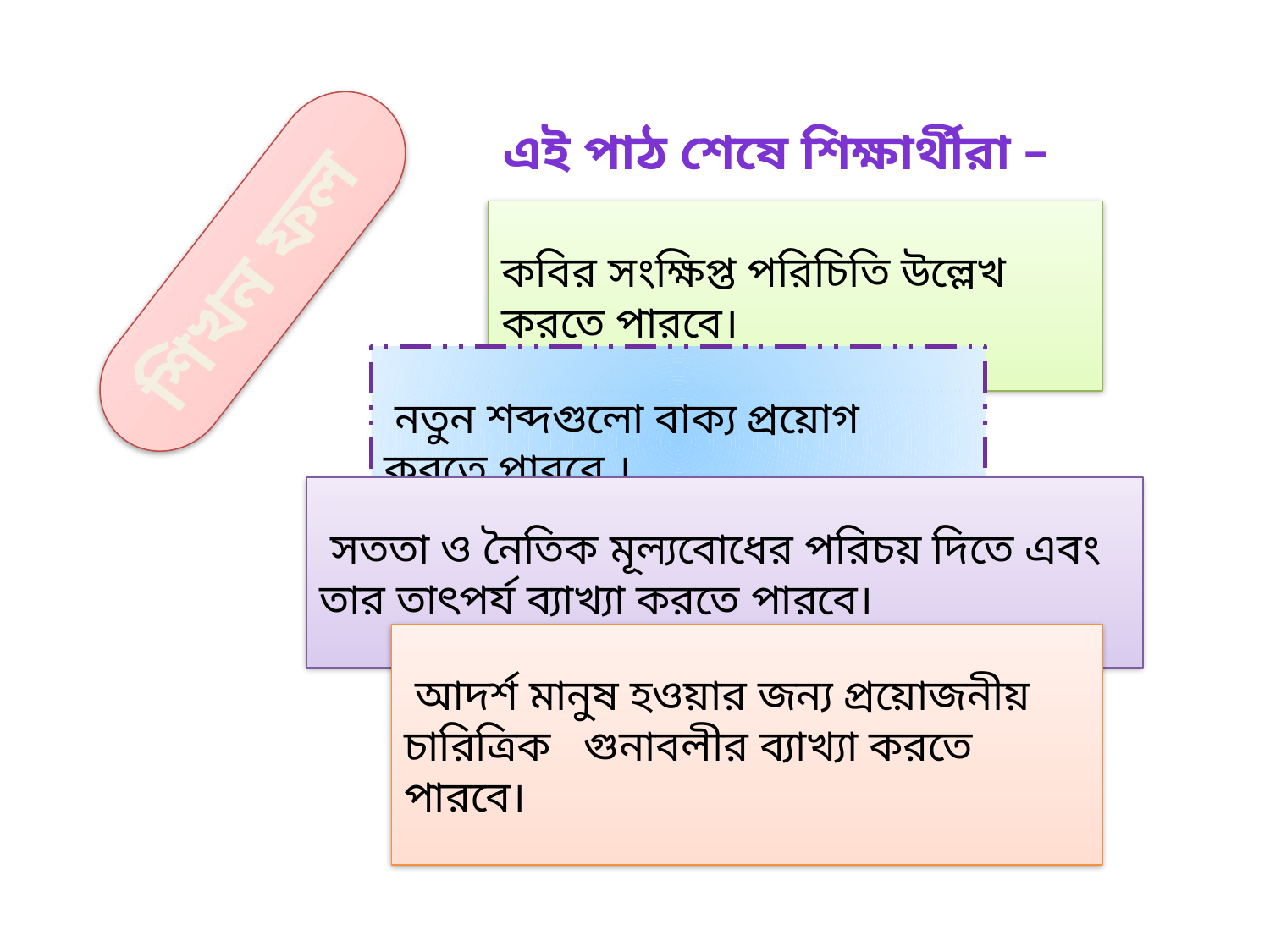

এই পাঠ শেষে শিক্ষার্থীরা –

কবির সংক্ষিপ্ত পরিচিতি উল্লেখ করতে পারবে।

শিখন ফল

 নতুন শব্দগুলো বাক্য প্রয়োগ করতে পারবে ।

 সততা ও নৈতিক মূল্যবোধের পরিচয় দিতে এবং তার তাৎপর্য ব্যাখ্যা করতে পারবে।

 আদর্শ মানুষ হওয়ার জন্য প্রয়োজনীয় চারিত্রিক   গুনাবলীর ব্যাখ্যা করতে পারবে।